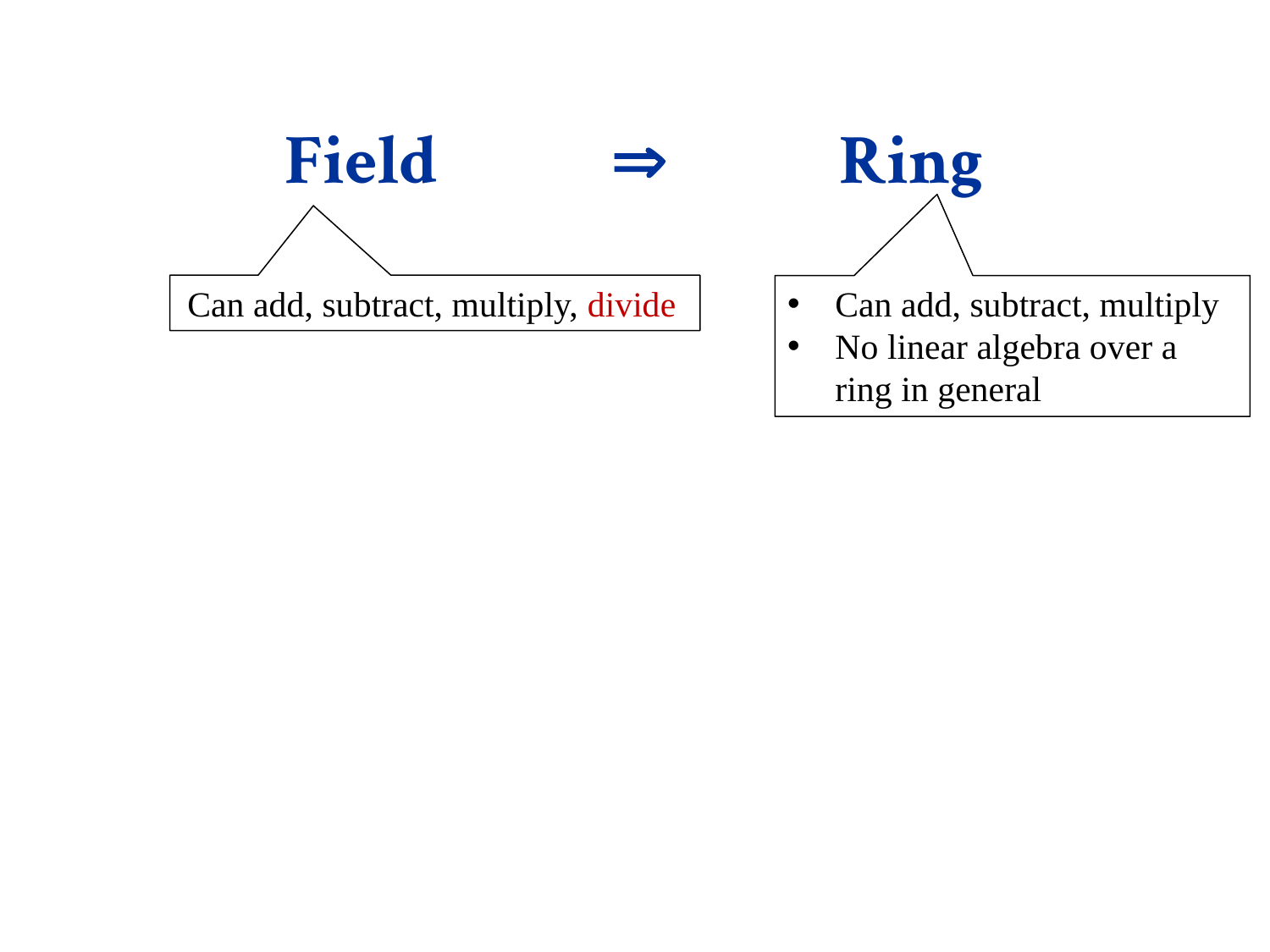

# Field            ⇒            Ring

Can add, subtract, multiply, divide

Can add, subtract, multiply
No linear algebra over a ring in general